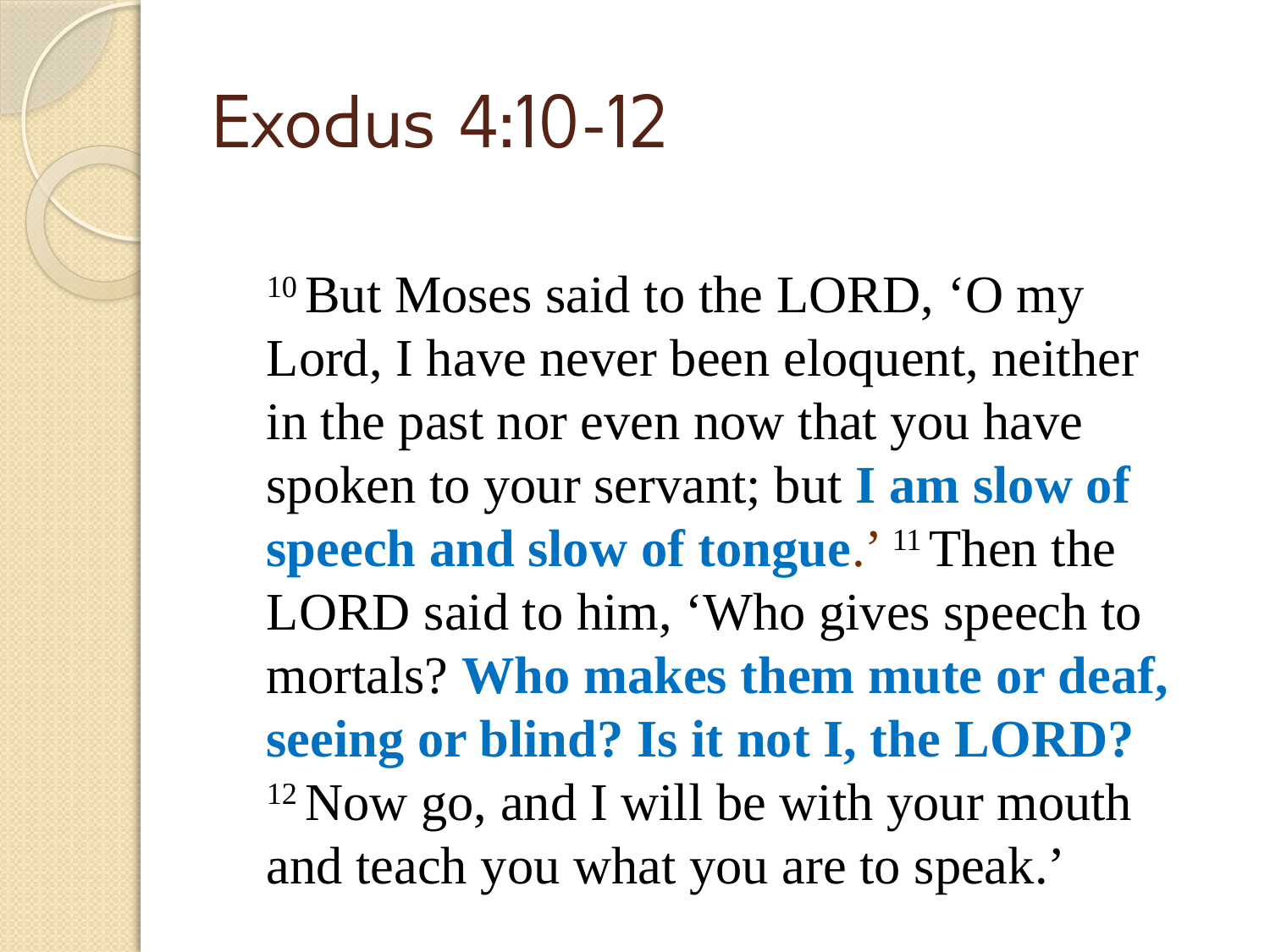

# Exodus 4:10-12
10 But Moses said to the Lord, ‘O my Lord, I have never been eloquent, neither in the past nor even now that you have spoken to your servant; but I am slow of speech and slow of tongue.’ 11 Then the Lord said to him, ‘Who gives speech to mortals? Who makes them mute or deaf, seeing or blind? Is it not I, the Lord? 12 Now go, and I will be with your mouth and teach you what you are to speak.’